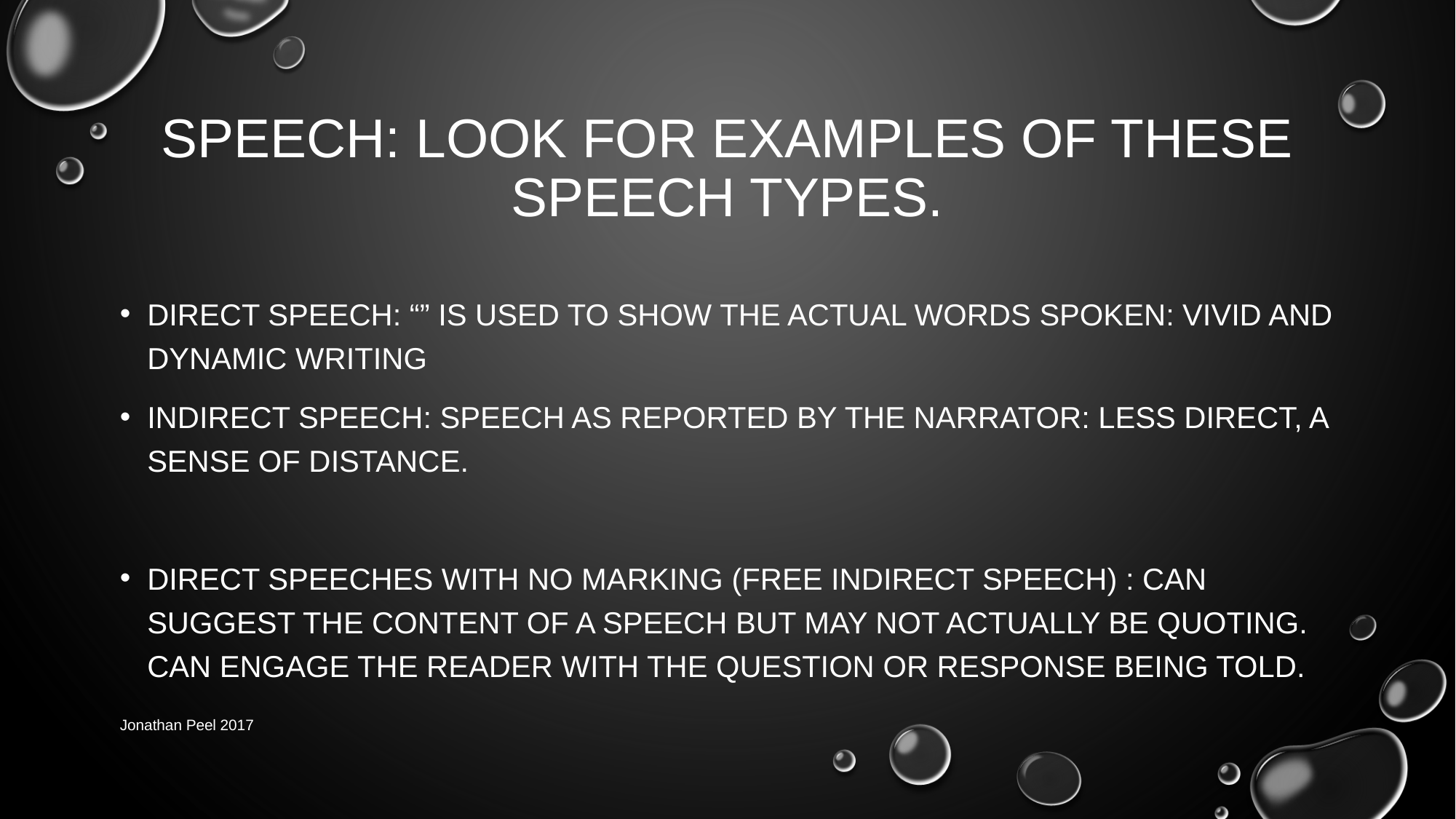

# SPEECH: look for examples of these speech types.
Direct Speech: “” is used to show the Actual words Spoken: vivid and dynamic writing
Indirect speech: speech as reported by the narrator: Less direct, a sense of distance.

Direct speeches with no marking (free indirect speech) : can suggest the content of a speech but may not actually be quoting. Can engage the reader with the question or response being told.
Jonathan Peel 2017